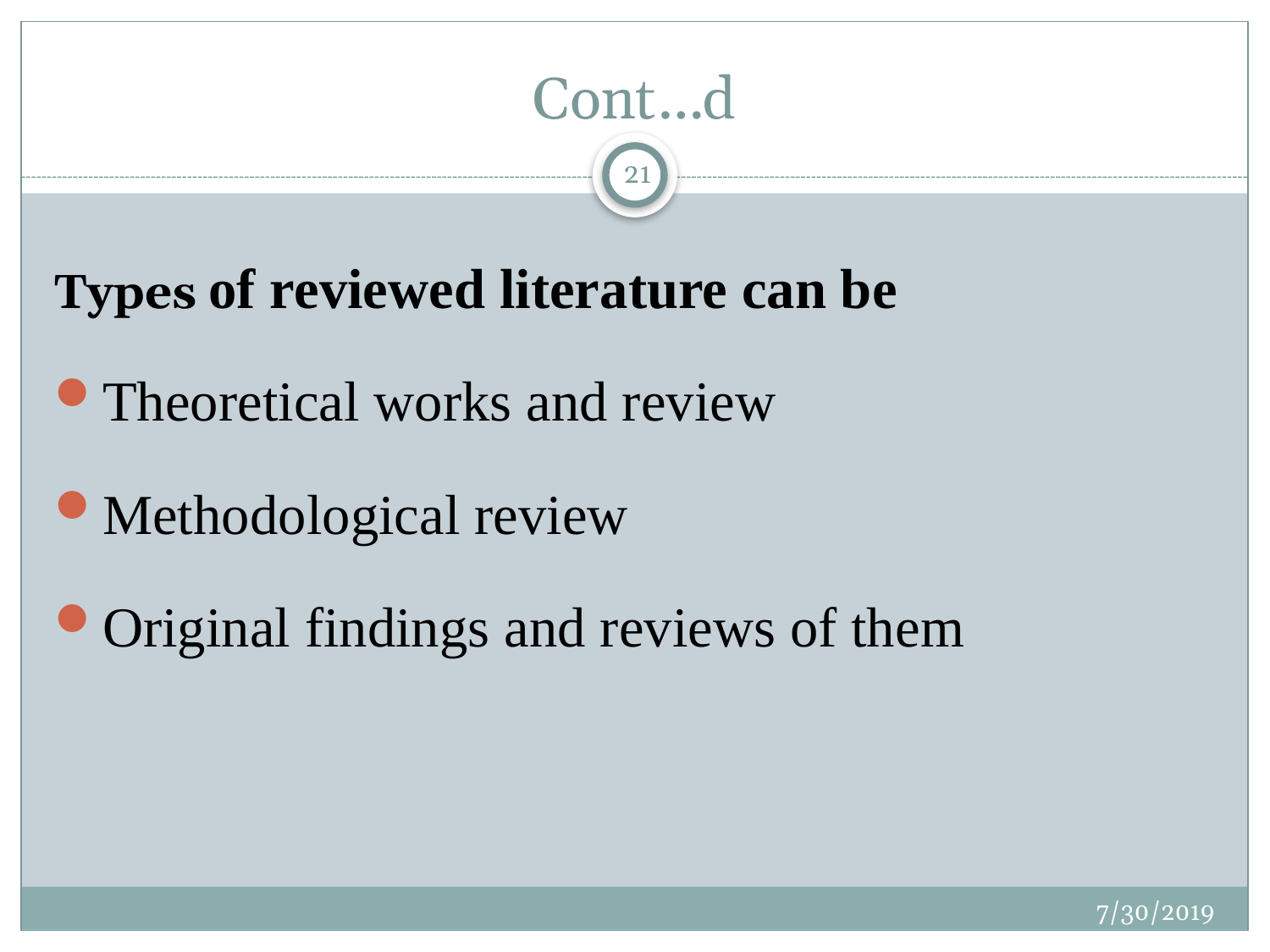

# Cont…d
21
Types of reviewed literature can be
Theoretical works and review
Methodological review
Original findings and reviews of them

7/30/2019